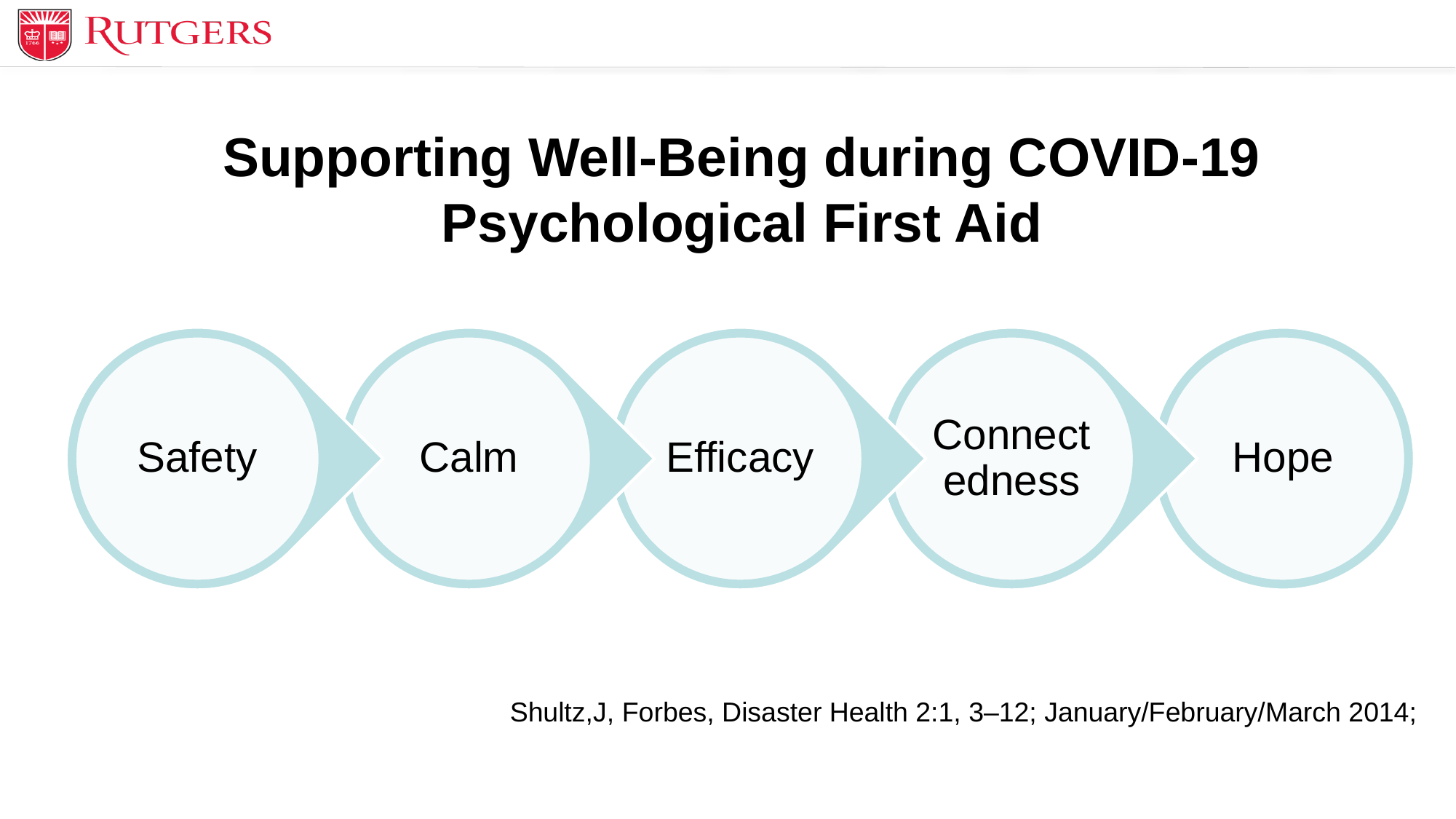

Supporting Well-Being during COVID-19
Psychological First Aid
Hope
Connectedness
Efficacy
Calm
Safety
Shultz,J, Forbes, Disaster Health 2:1, 3–12; January/February/March 2014;